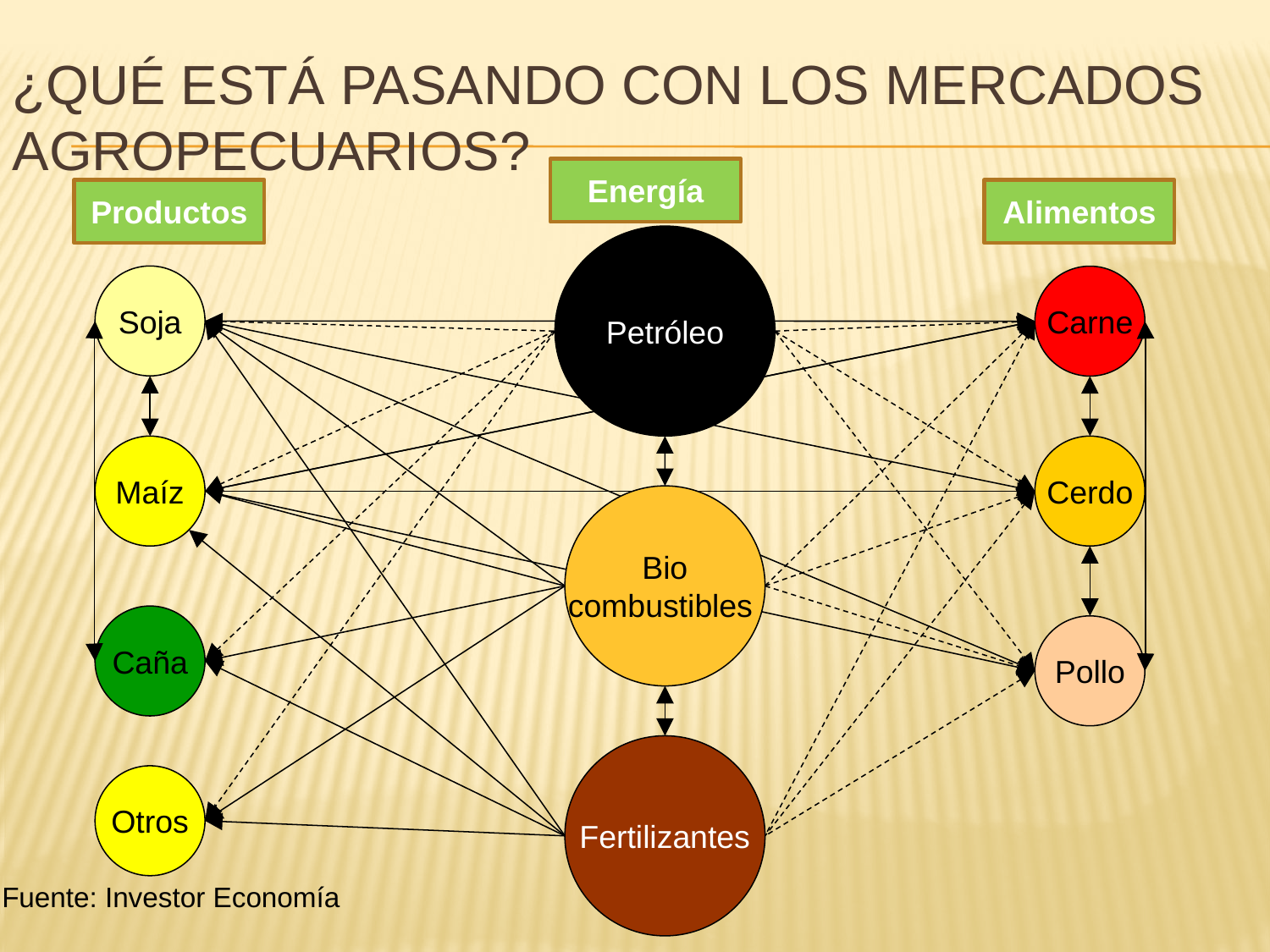

# ¿Qué está pasando con los Mercados Agropecuarios?
Energía
Productos
Alimentos
Petróleo
Soja
Carne
Maíz
Cerdo
Bio
combustibles
Caña
Pollo
Fertilizantes
Otros
Fuente: Investor Economía